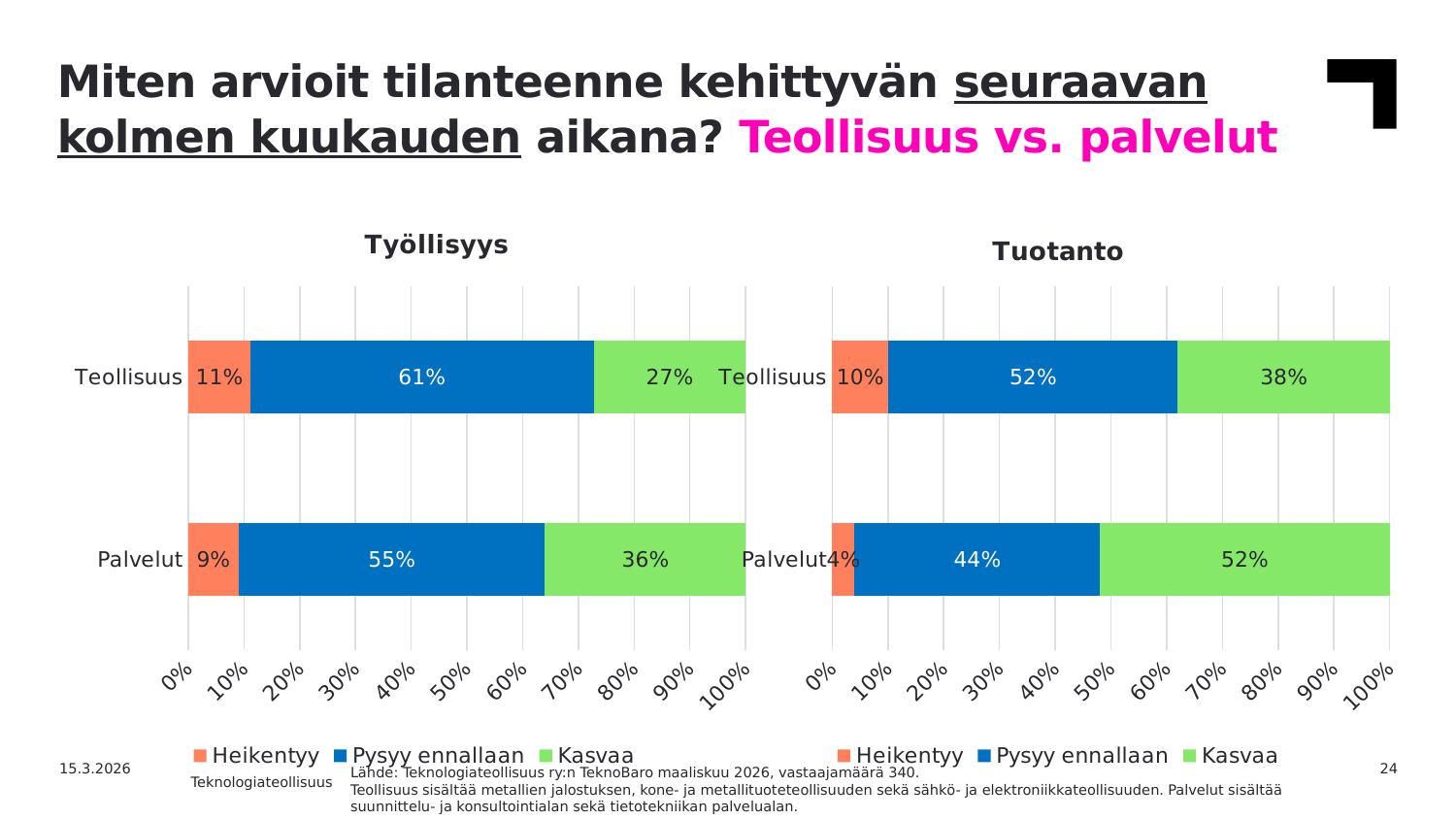

Miten arvioit tilanteenne kehittyvän seuraavan kolmen kuukauden aikana? Teollisuus vs. palvelut

### Chart: Työllisyys

| Category | Heikentyy | Pysyy ennallaan | Kasvaa |
|---|---|---|---|
| Palvelut | 0.09 | 0.55 | 0.36 |
| Teollisuus | 0.11 | 0.61 | 0.27 |

### Chart: Tuotanto

| Category | Heikentyy | Pysyy ennallaan | Kasvaa |
|---|---|---|---|
| Palvelut | 0.04 | 0.44 | 0.52 |
| Teollisuus | 0.1 | 0.52 | 0.38 |
15.3.2026
24
Lähde: Teknologiateollisuus ry:n TeknoBaro maaliskuu 2026, vastaajamäärä 340.
Teollisuus sisältää metallien jalostuksen, kone- ja metallituoteteollisuuden sekä sähkö- ja elektroniikkateollisuuden. Palvelut sisältää suunnittelu- ja konsultointialan sekä tietotekniikan palvelualan.

Teknologiateollisuus